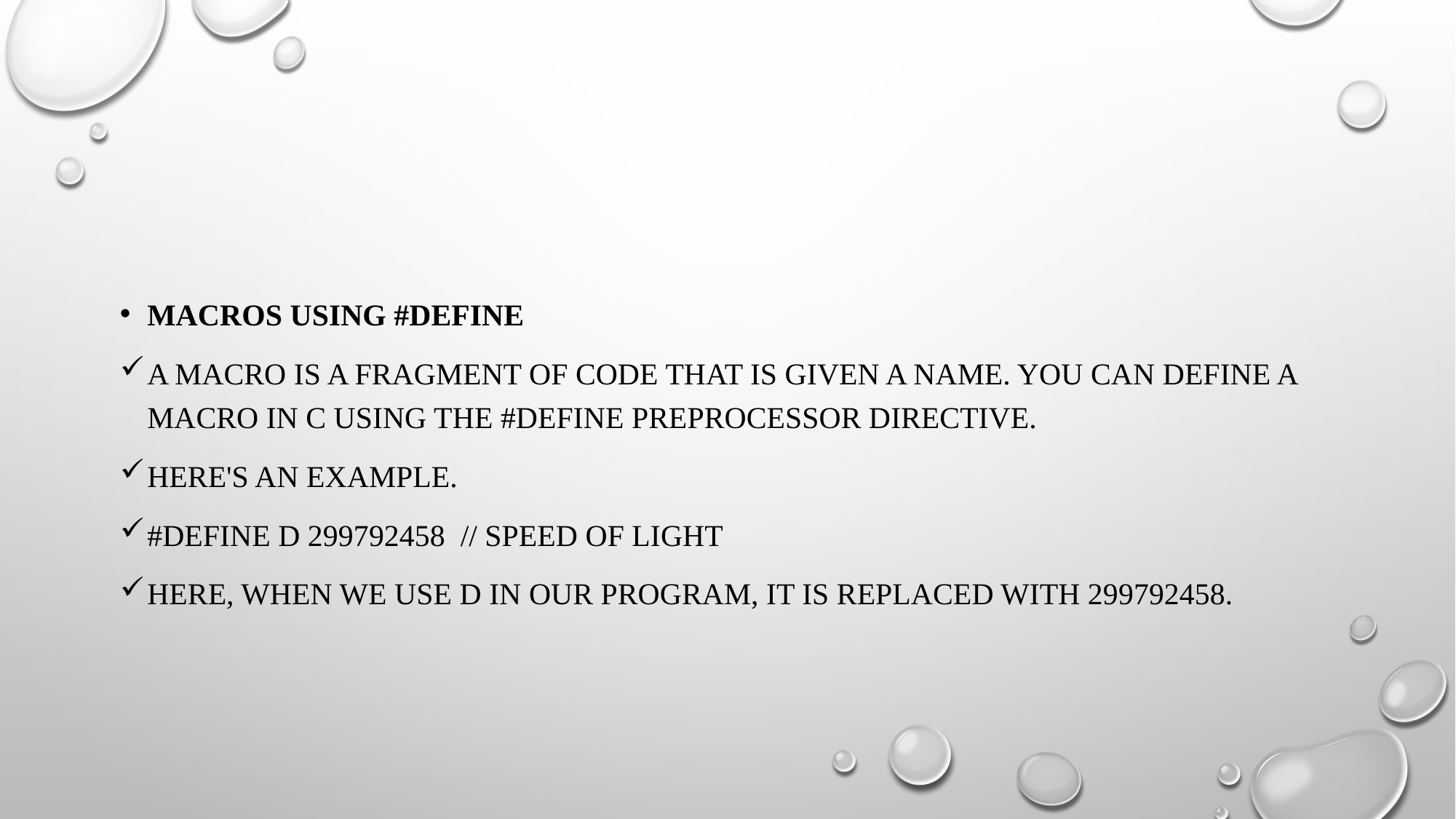

Macros using #define
A macro is a fragment of code that is given a name. You can define a macro in C using the #define preprocessor directive.
Here's an example.
#define d 299792458  // speed of light
Here, when we use d in our program, it is replaced with 299792458.